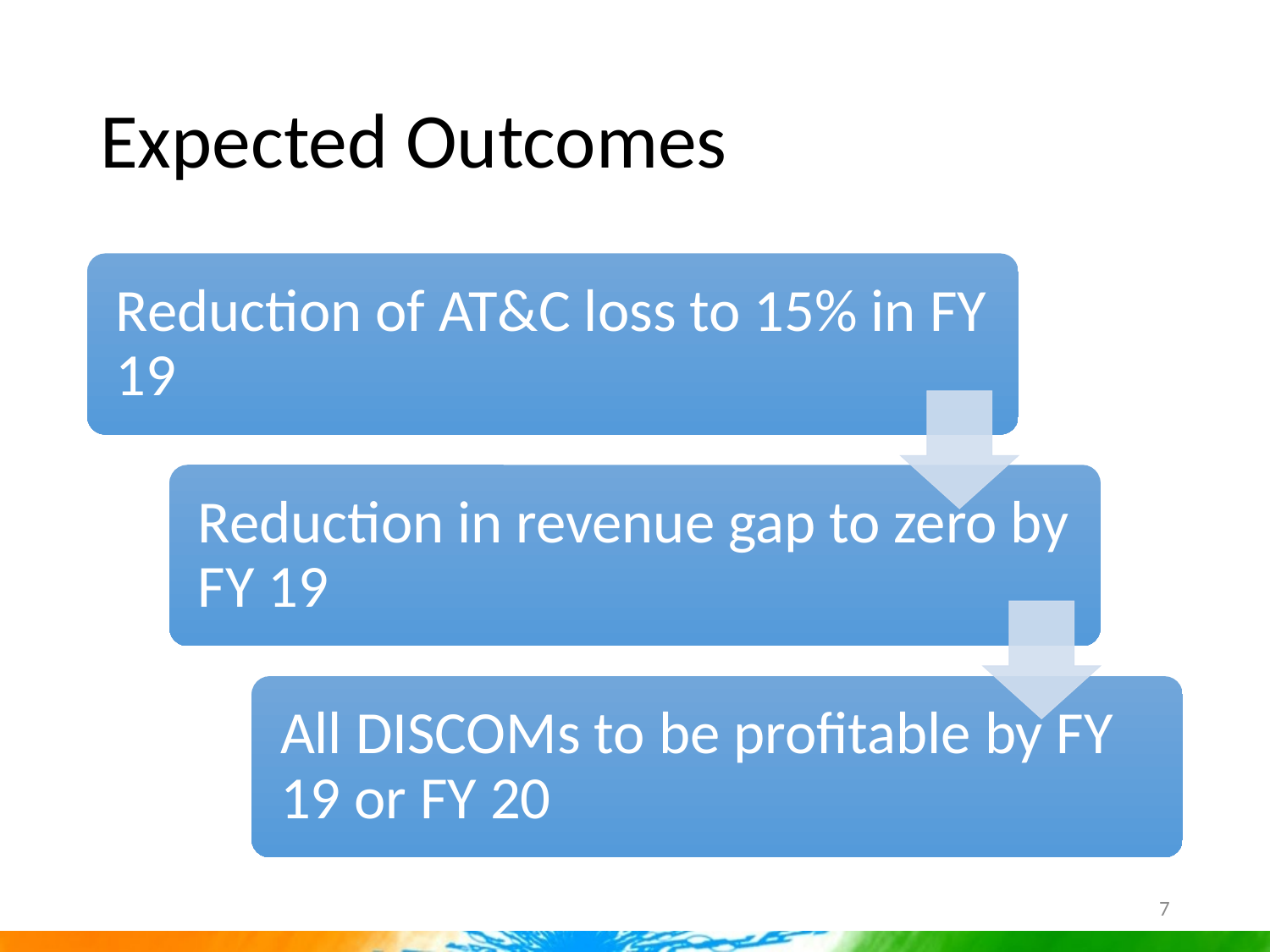

# Expected Outcomes
Reduction of AT&C loss to 15% in FY 19
Reduction in revenue gap to zero by FY 19
All DISCOMs to be profitable by FY 19 or FY 20

7